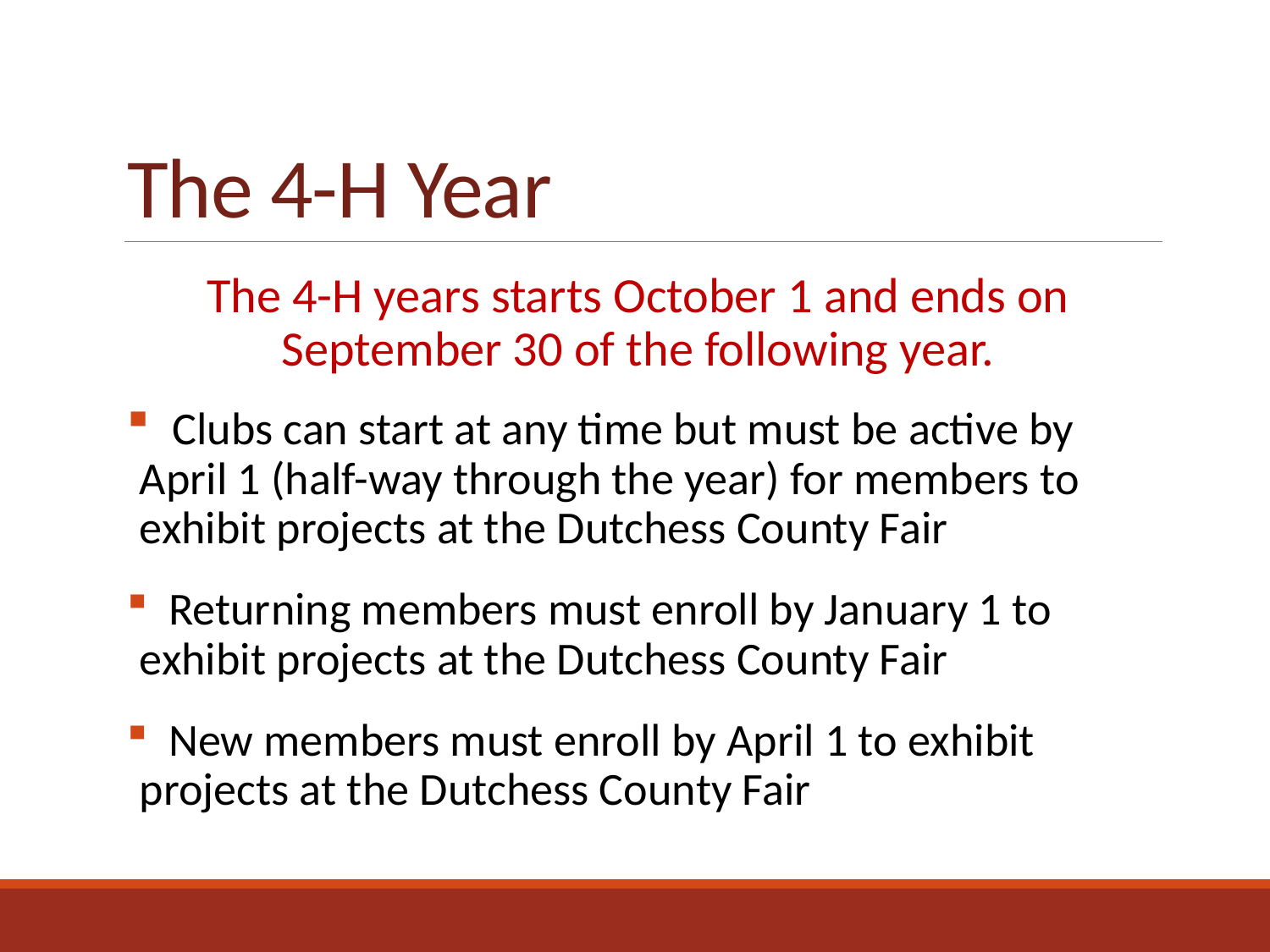

# The 4-H Year
The 4-H years starts October 1 and ends on September 30 of the following year.
  Clubs can start at any time but must be active by April 1 (half-way through the year) for members to exhibit projects at the Dutchess County Fair
  Returning members must enroll by January 1 to exhibit projects at the Dutchess County Fair
  New members must enroll by April 1 to exhibit projects at the Dutchess County Fair